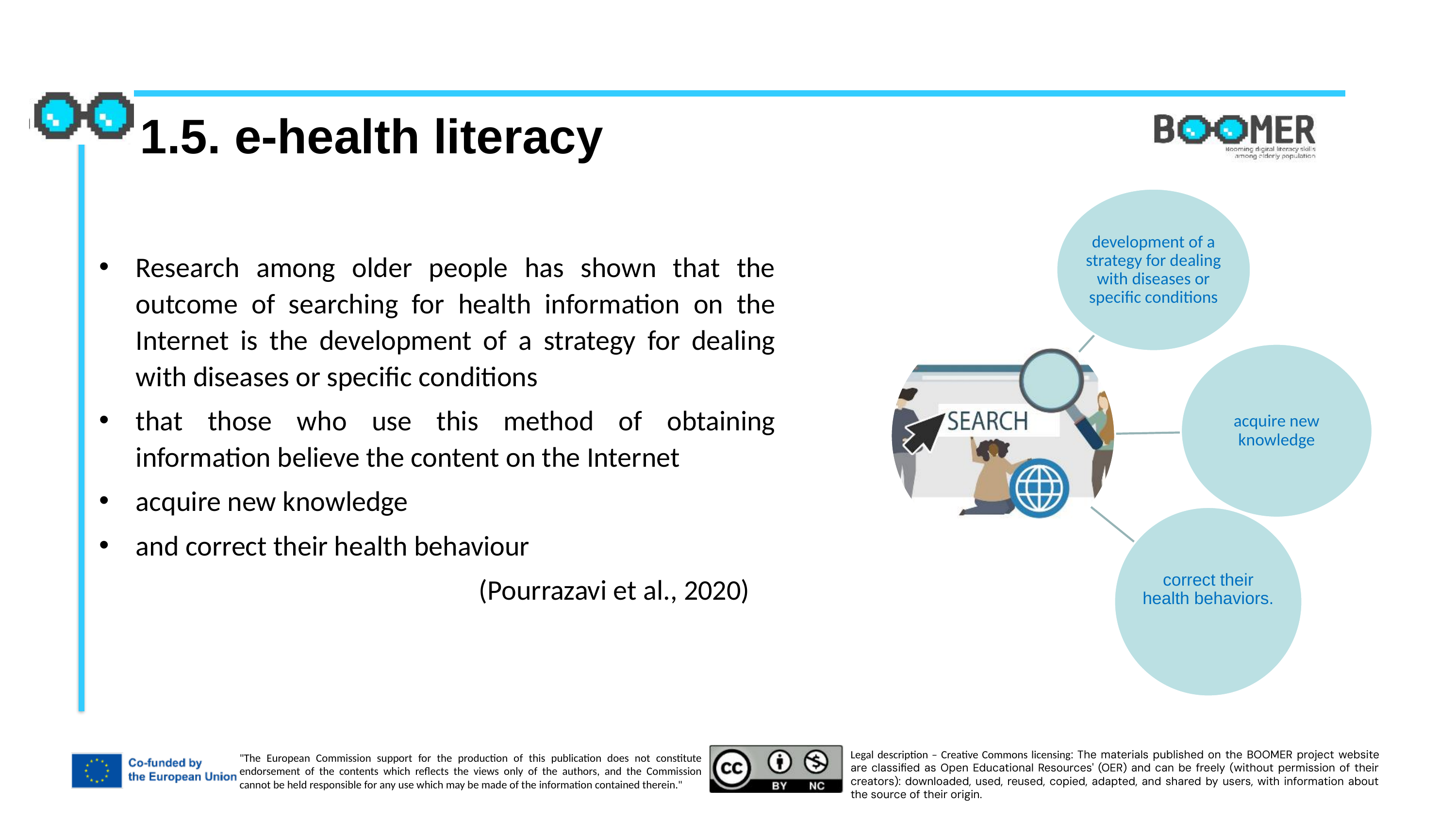

1.5. e-health literacy
development of a strategy for dealing with diseases or specific conditions
acquire new knowledge
correct their health behaviors.

Research among older people has shown that the outcome of searching for health information on the Internet is the development of a strategy for dealing with diseases or specific conditions
that those who use this method of obtaining information believe the content on the Internet
acquire new knowledge
and correct their health behaviour
                                                           (Pourrazavi et al., 2020)